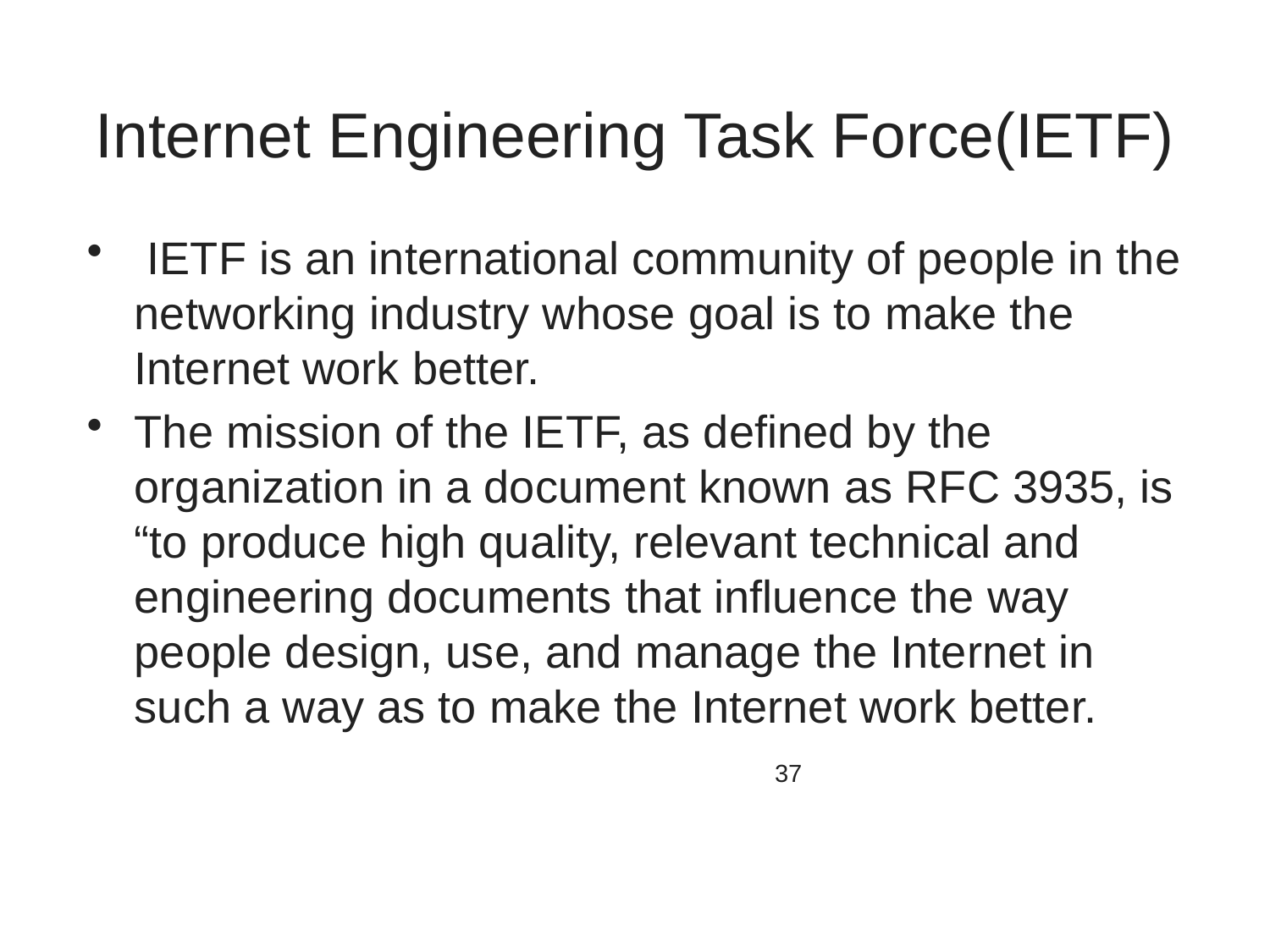

# Internet Engineering Task Force(IETF)
 IETF is an international community of people in the networking industry whose goal is to make the Internet work better.
The mission of the IETF, as defined by the organization in a document known as RFC 3935, is “to produce high quality, relevant technical and engineering documents that influence the way people design, use, and manage the Internet in such a way as to make the Internet work better.
37